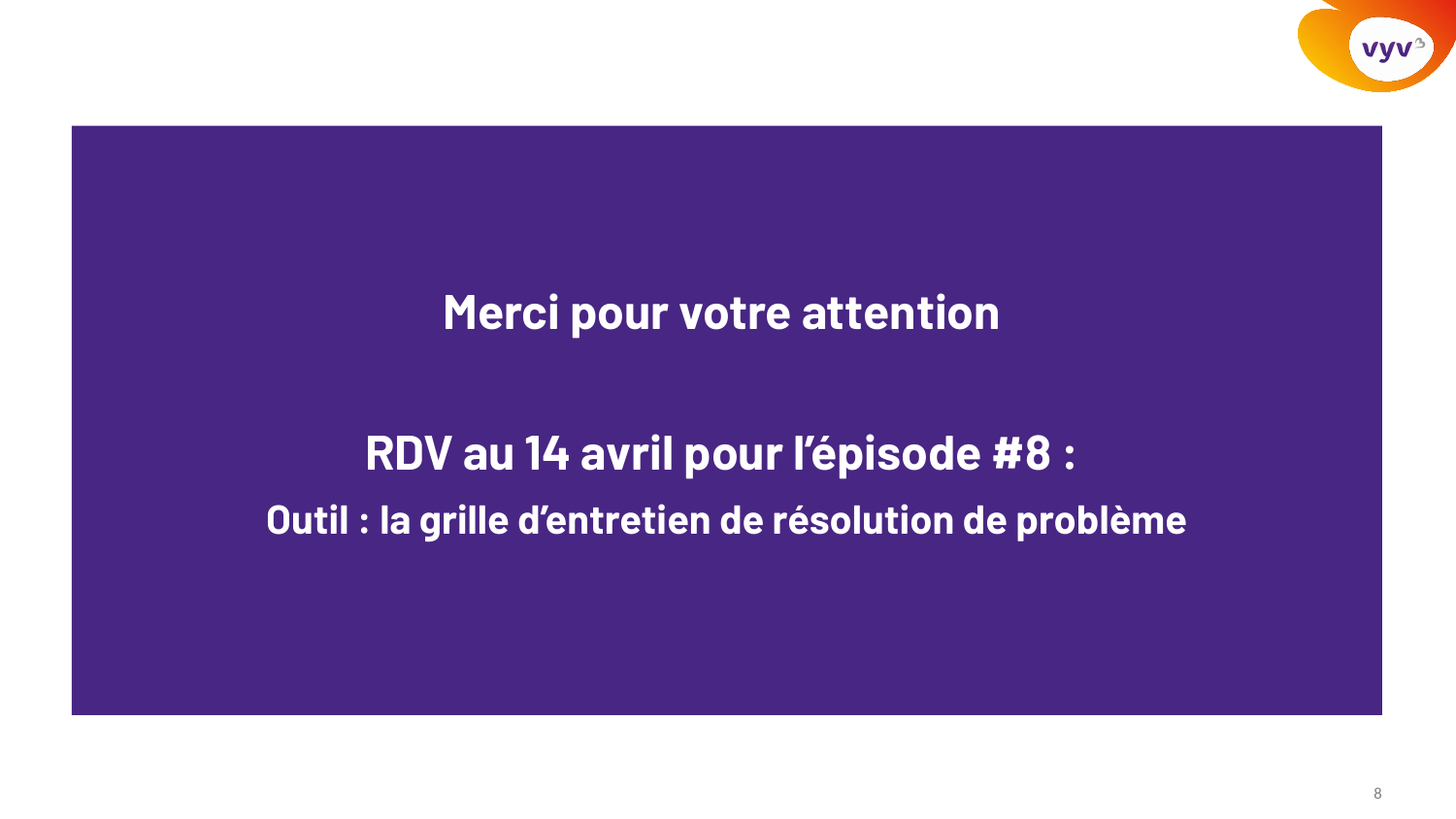

Merci pour votre attention

RDV au 14 avril pour l’épisode #8 :
Outil : la grille d’entretien de résolution de problème
8